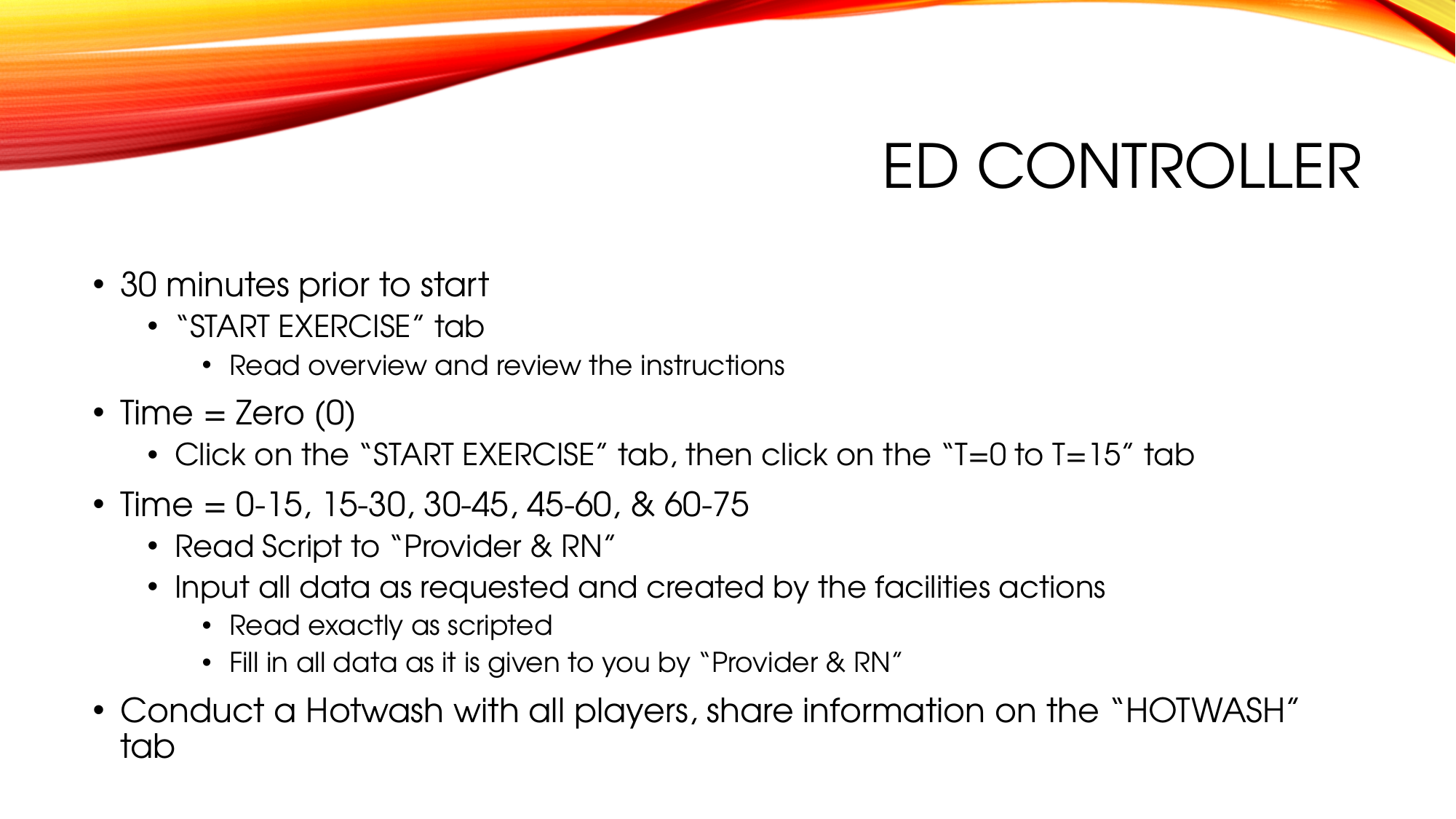

# ED Controller
30 minutes prior to start
“START EXERCISE” tab
Read overview and review the instructions
Time = Zero (0)
Click on the “START EXERCISE” tab, then click on the “T=0 to T=15” tab
Time = 0-15, 15-30, 30-45, 45-60, & 60-75
Read Script to “Provider & RN”
Input all data as requested and created by the facilities actions
Read exactly as scripted
Fill in all data as it is given to you by “Provider & RN”
Conduct a Hotwash with all players, share information on the “HOTWASH” tab